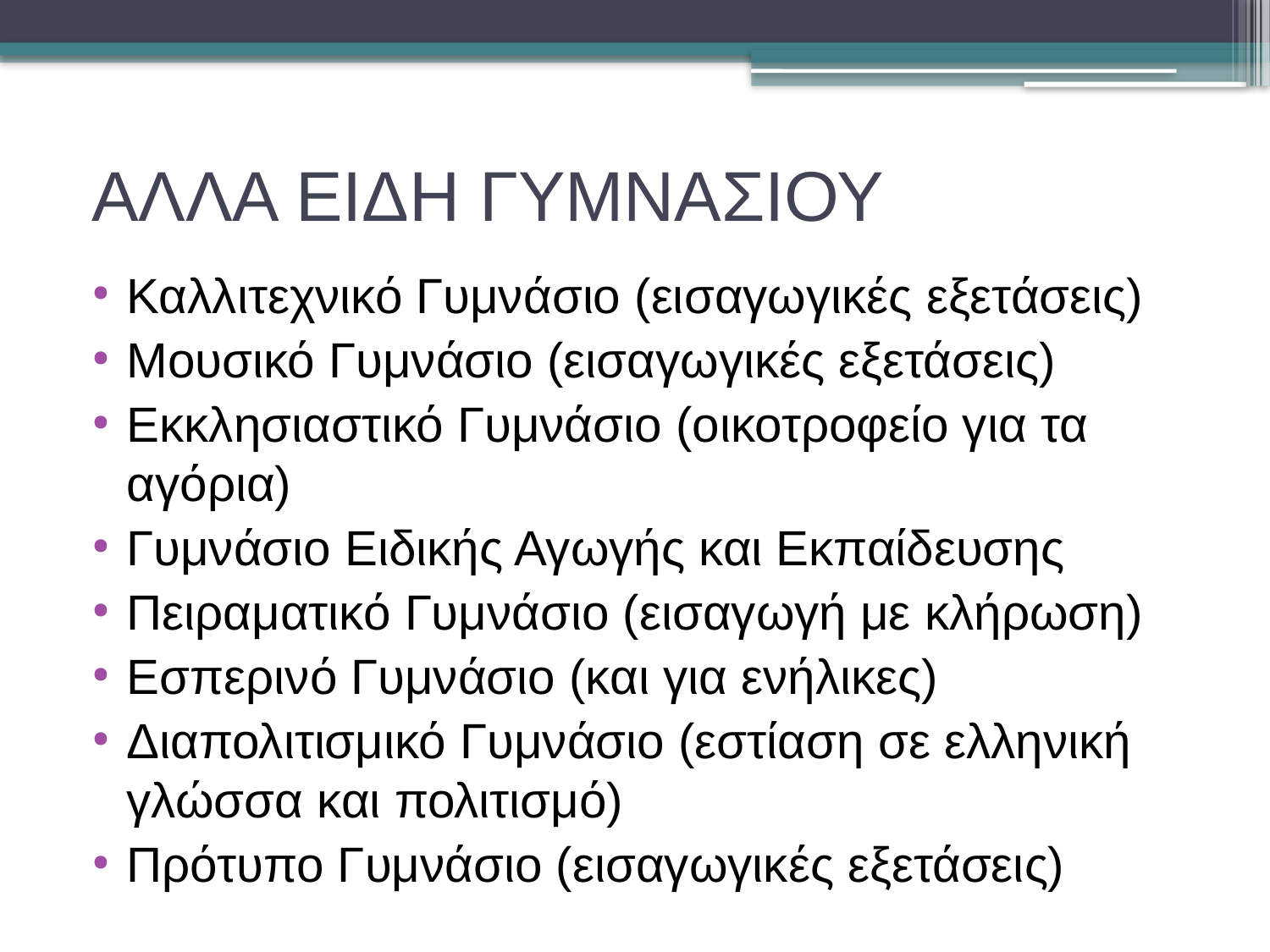

# ΑΛΛΑ ΕΙΔΗ ΓΥΜΝΑΣΙΟΥ
Καλλιτεχνικό Γυμνάσιο (εισαγωγικές εξετάσεις)
Μουσικό Γυμνάσιο (εισαγωγικές εξετάσεις)
Εκκλησιαστικό Γυμνάσιο (οικοτροφείο για τα αγόρια)
Γυμνάσιο Ειδικής Αγωγής και Εκπαίδευσης
Πειραματικό Γυμνάσιο (εισαγωγή με κλήρωση)
Εσπερινό Γυμνάσιο (και για ενήλικες)
Διαπολιτισμικό Γυμνάσιο (εστίαση σε ελληνική γλώσσα και πολιτισμό)
Πρότυπο Γυμνάσιο (εισαγωγικές εξετάσεις)